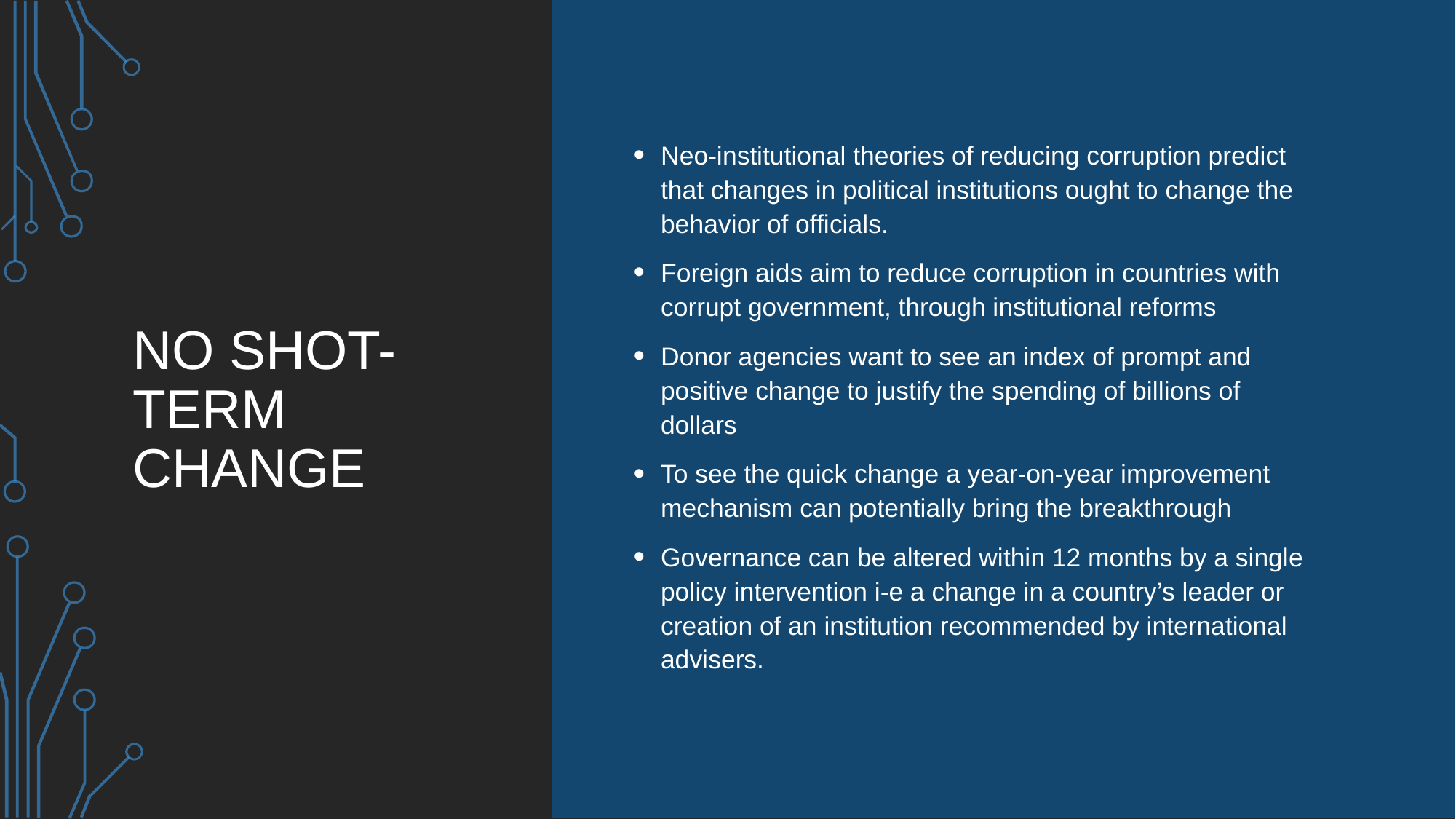

# No shot-term change
Neo-institutional theories of reducing corruption predict that changes in political institutions ought to change the behavior of officials.
Foreign aids aim to reduce corruption in countries with corrupt government, through institutional reforms
Donor agencies want to see an index of prompt and positive change to justify the spending of billions of dollars
To see the quick change a year-on-year improvement mechanism can potentially bring the breakthrough
Governance can be altered within 12 months by a single policy intervention i-e a change in a country’s leader or creation of an institution recommended by international advisers.